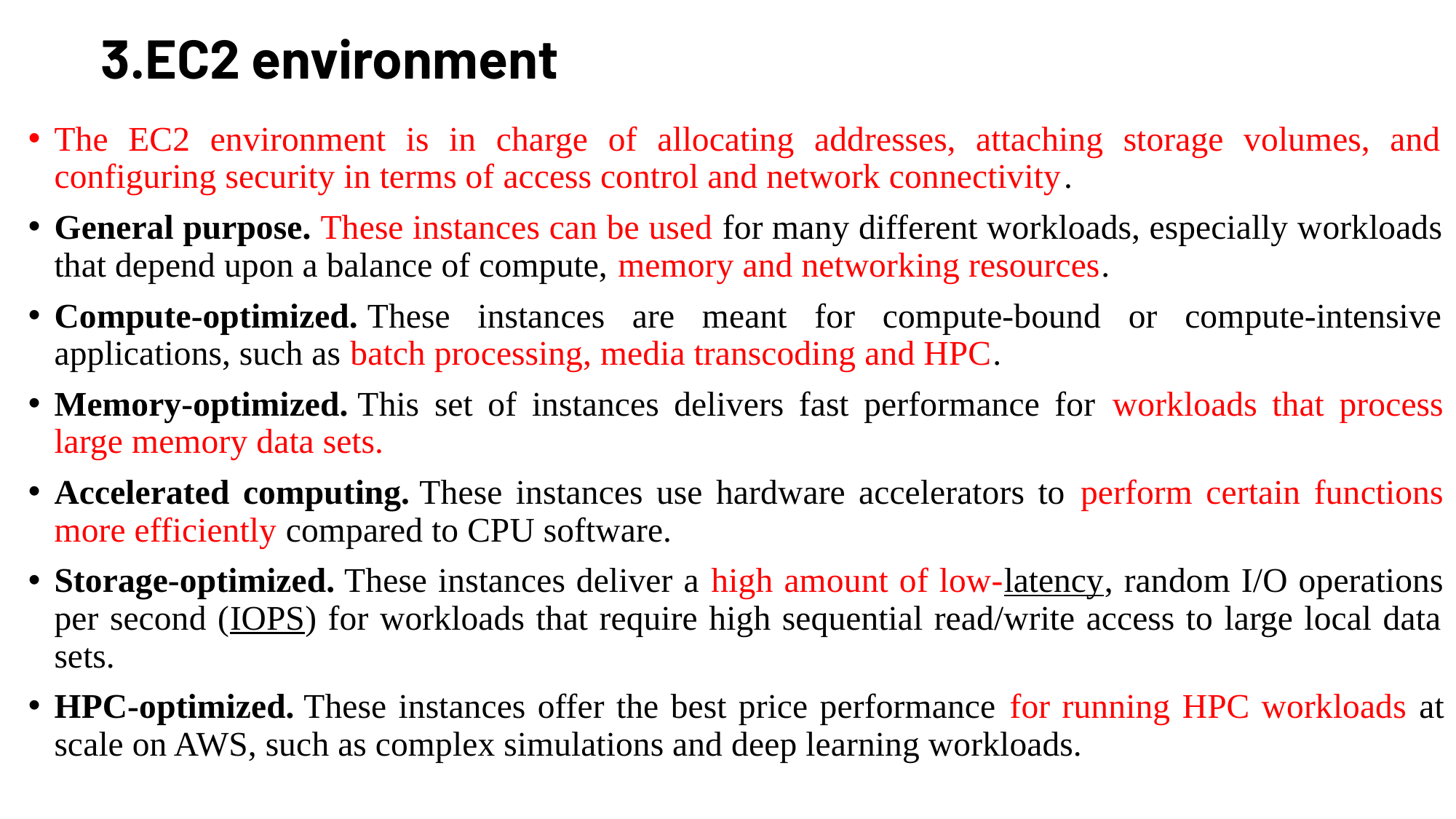

# 3.EC2 environment
The EC2 environment is in charge of allocating addresses, attaching storage volumes, and configuring security in terms of access control and network connectivity.
General purpose. These instances can be used for many different workloads, especially workloads that depend upon a balance of compute, memory and networking resources.
Compute-optimized. These instances are meant for compute-bound or compute-intensive applications, such as batch processing, media transcoding and HPC.
Memory-optimized. This set of instances delivers fast performance for workloads that process large memory data sets.
Accelerated computing. These instances use hardware accelerators to perform certain functions more efficiently compared to CPU software.
Storage-optimized. These instances deliver a high amount of low-latency, random I/O operations per second (IOPS) for workloads that require high sequential read/write access to large local data sets.
HPC-optimized. These instances offer the best price performance for running HPC workloads at scale on AWS, such as complex simulations and deep learning workloads.